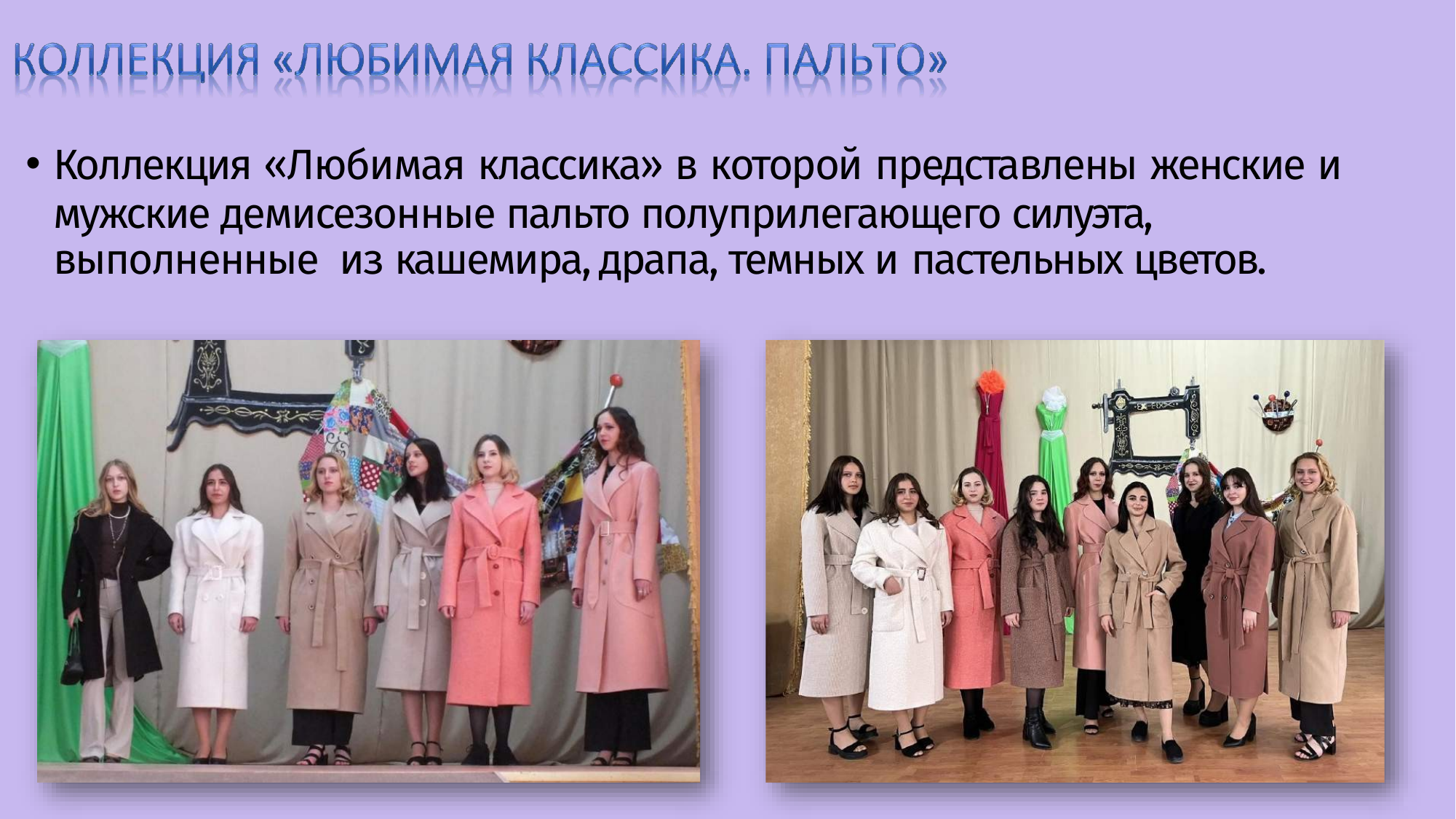

Коллекция «Любимая классика» в которой представлены женские и
мужские демисезонные пальто полуприлегающего силуэта, выполненные  из кашемира, драпа, темных и пастельных цветов.